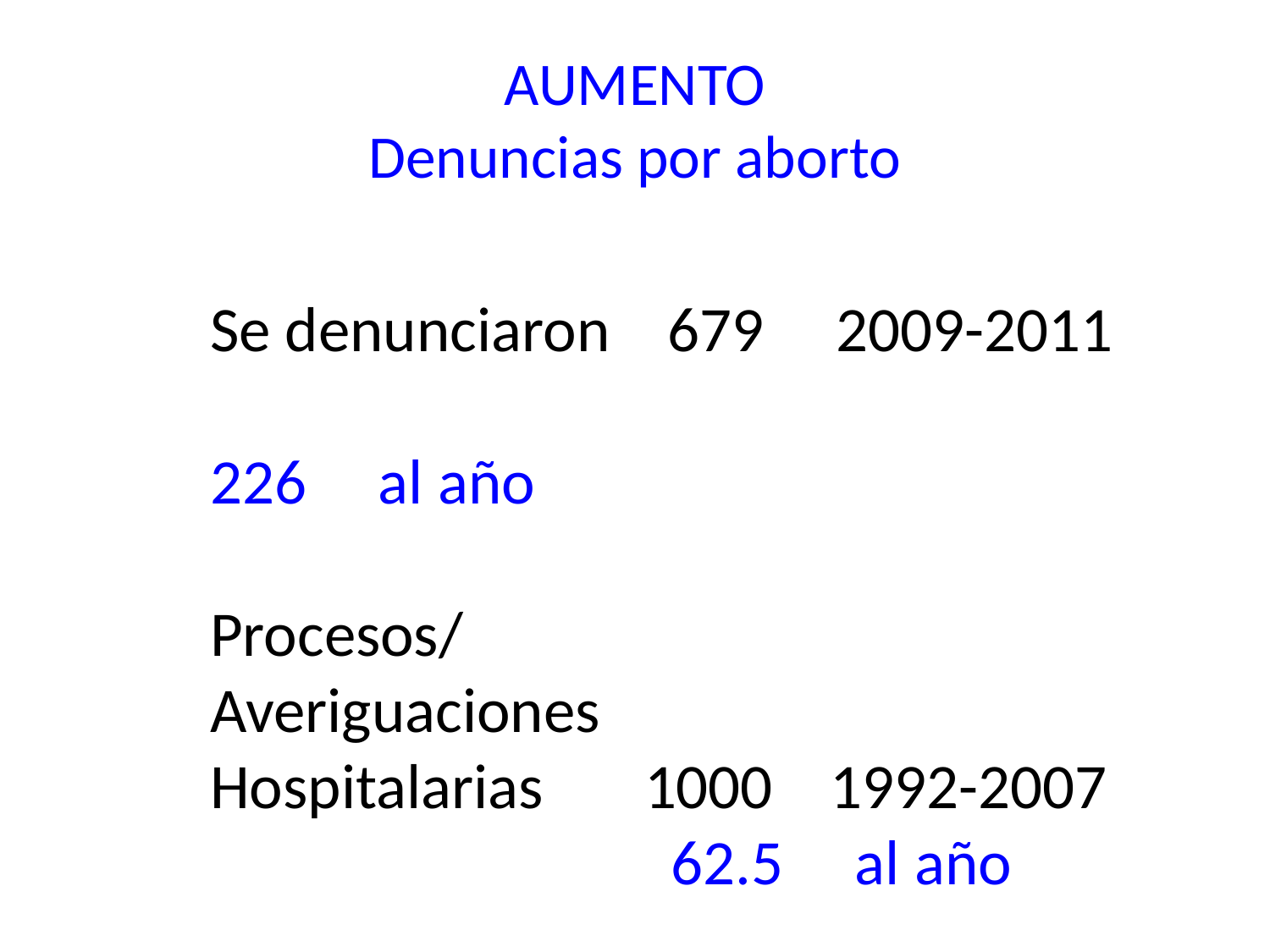

# AUMENTO Denuncias por aborto
Se denunciaron    679     2009-2011
							 226     al año

Procesos/
Averiguaciones
Hospitalarias       1000    1992-2007
                                62.5     al año